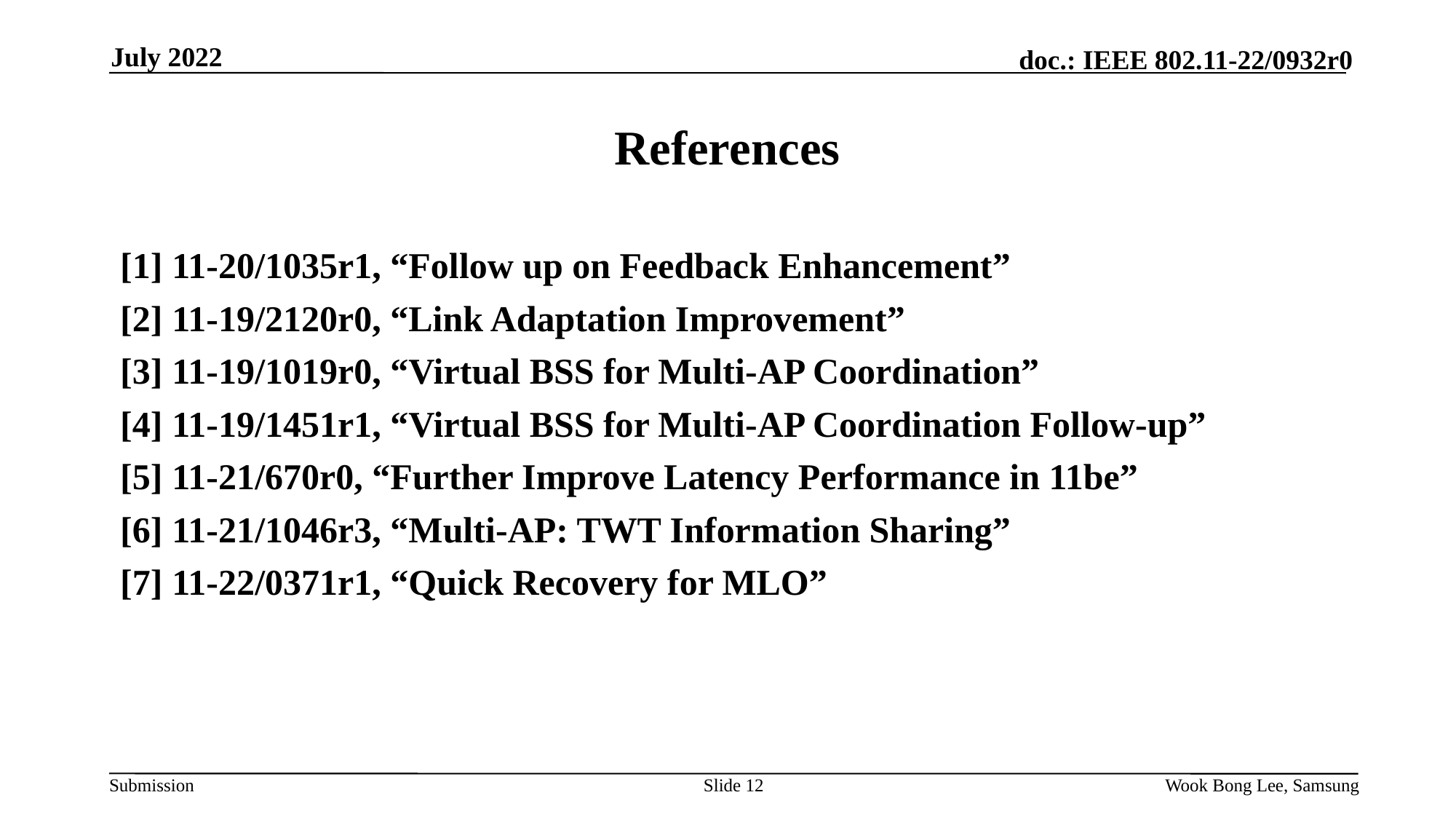

July 2022
# References
[1] 11-20/1035r1, “Follow up on Feedback Enhancement”
[2] 11-19/2120r0, “Link Adaptation Improvement”
[3] 11-19/1019r0, “Virtual BSS for Multi-AP Coordination”
[4] 11-19/1451r1, “Virtual BSS for Multi-AP Coordination Follow-up”
[5] 11-21/670r0, “Further Improve Latency Performance in 11be”
[6] 11-21/1046r3, “Multi-AP: TWT Information Sharing”
[7] 11-22/0371r1, “Quick Recovery for MLO”
Slide 12
Wook Bong Lee, Samsung